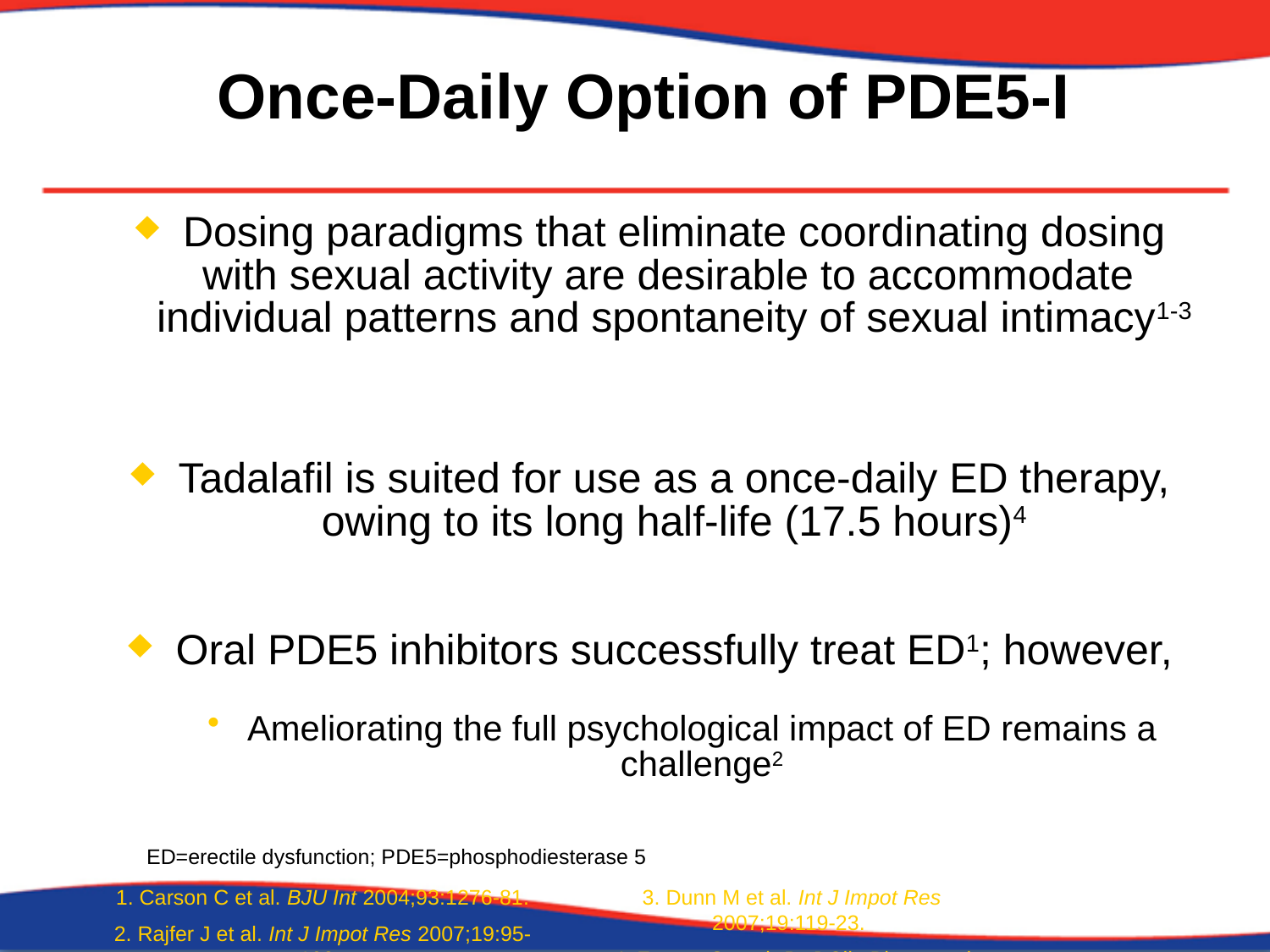

Once-Daily Option of PDE5-I
Dosing paradigms that eliminate coordinating dosing with sexual activity are desirable to accommodate  individual patterns and spontaneity of sexual intimacy1-3

Tadalafil is suited for use as a once-daily ED therapy, owing to its long half-life (17.5 hours)4

Oral PDE5 inhibitors successfully treat ED1; however,
Ameliorating the full psychological impact of ED remains a challenge2

ED=erectile dysfunction; PDE5=phosphodiesterase 5
1. Carson C et al. BJU Int 2004;93:1276-81.
2. Rajfer J et al. Int J Impot Res 2007;19:95-103.
3. Dunn M et al. Int J Impot Res 2007;19:119-23.
4. Forgue S et al. Br J Clin Pharmacol 2006;61:280-8.